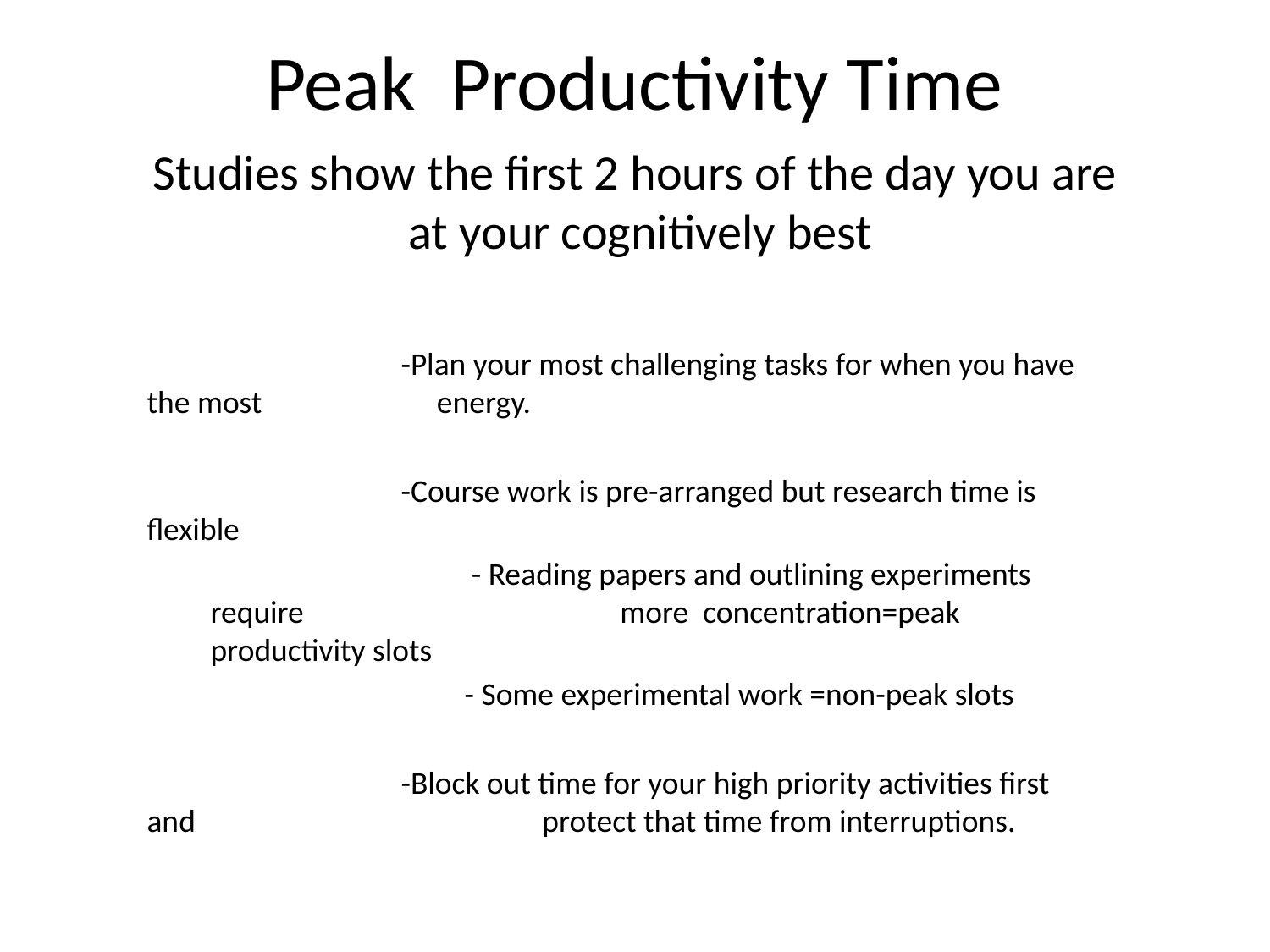

# Peak  Productivity Time
Studies show the first 2 hours of the day you are
 at your cognitively best

		-Plan your most challenging tasks for when you have the most 		     energy.

		-Course work is pre-arranged but research time is flexible
		 - Reading papers and outlining experiments require 			    more  concentration=peak  productivity slots
		- Some experimental work =non-peak slots

		-Block out time for your high priority activities first and 			  protect that time from interruptions.